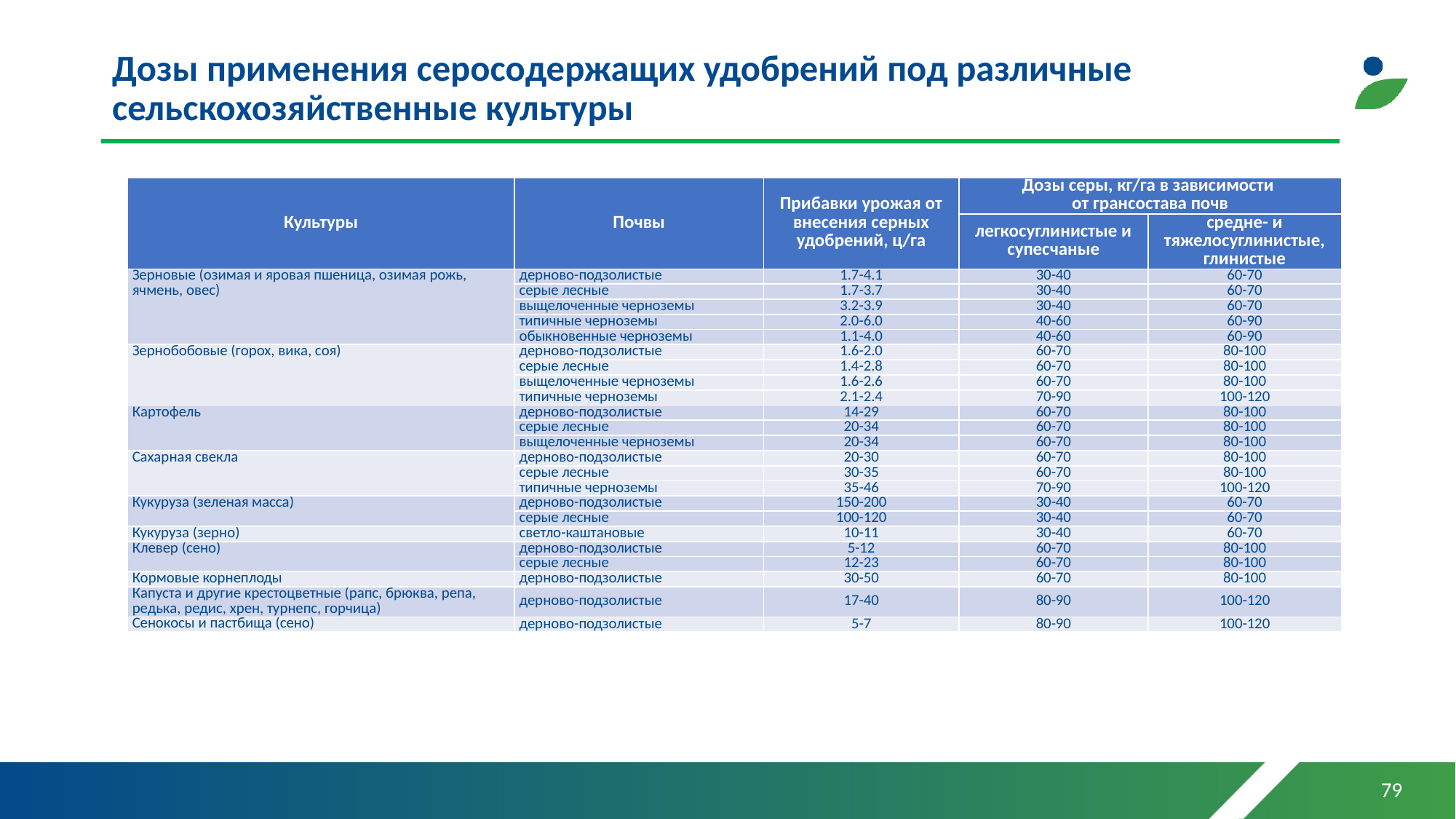

# Дозы применения серосодержащих удобрений под различные  сельскохозяйственные культуры
| Культуры | Почвы | Прибавки урожая от внесения серных удобрений, ц/га | Дозы серы, кг/га в зависимости от грансостава почв |  |
| --- | --- | --- | --- | --- |
|  |  |  | легкосуглинистые и супесчаные | средне- и тяжелосуглинистые, глинистые |
| Зерновые (озимая и яровая пшеница, озимая рожь, ячмень, овес) | дерново-подзолистые | 1.7-4.1 | 30-40 | 60-70 |
|  | серые лесные | 1.7-3.7 | 30-40 | 60-70 |
|  | выщелоченные черноземы | 3.2-3.9 | 30-40 | 60-70 |
|  | типичные черноземы | 2.0-6.0 | 40-60 | 60-90 |
|  | обыкновенные черноземы | 1.1-4.0 | 40-60 | 60-90 |
| Зернобобовые (горох, вика, соя) | дерново-подзолистые | 1.6-2.0 | 60-70 | 80-100 |
|  | серые лесные | 1.4-2.8 | 60-70 | 80-100 |
|  | выщелоченные черноземы | 1.6-2.6 | 60-70 | 80-100 |
|  | типичные черноземы | 2.1-2.4 | 70-90 | 100-120 |
| Картофель | дерново-подзолистые | 14-29 | 60-70 | 80-100 |
|  | серые лесные | 20-34 | 60-70 | 80-100 |
|  | выщелоченные черноземы | 20-34 | 60-70 | 80-100 |
| Сахарная свекла | дерново-подзолистые | 20-30 | 60-70 | 80-100 |
|  | серые лесные | 30-35 | 60-70 | 80-100 |
|  | типичные черноземы | 35-46 | 70-90 | 100-120 |
| Кукуруза (зеленая масса) | дерново-подзолистые | 150-200 | 30-40 | 60-70 |
|  | серые лесные | 100-120 | 30-40 | 60-70 |
| Кукуруза (зерно) | светло-каштановые | 10-11 | 30-40 | 60-70 |
| Клевер (сено) | дерново-подзолистые | 5-12 | 60-70 | 80-100 |
|  | серые лесные | 12-23 | 60-70 | 80-100 |
| Кормовые корнеплоды | дерново-подзолистые | 30-50 | 60-70 | 80-100 |
| Капуста и другие крестоцветные (рапс, брюква, репа, редька, редис, хрен, турнепс, горчица) | дерново-подзолистые | 17-40 | 80-90 | 100-120 |
| Сенокосы и пастбища (сено) | дерново-подзолистые | 5-7 | 80-90 | 100-120 |
79